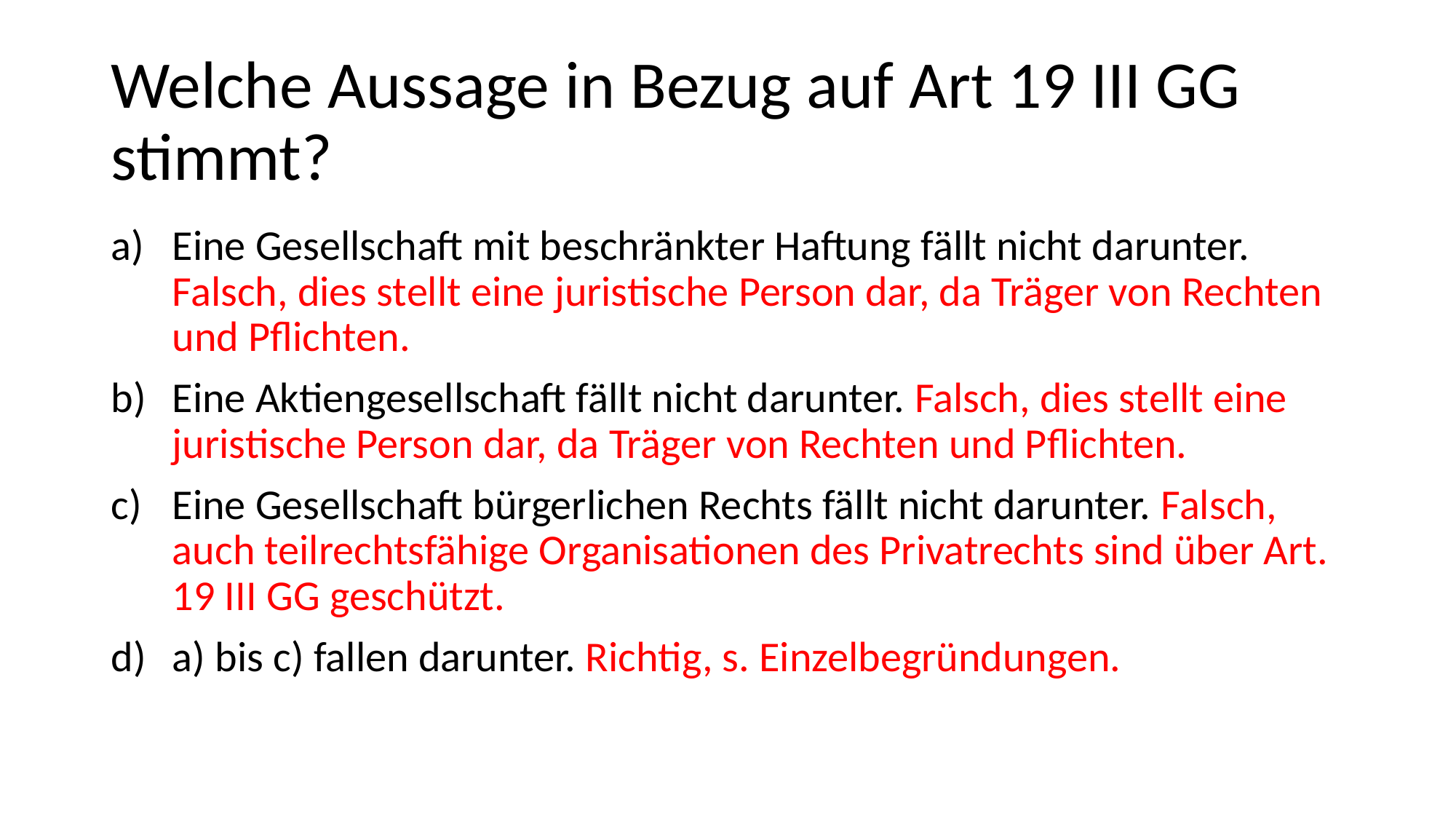

# Welche Aussage in Bezug auf Art 19 III GG stimmt?
Eine Gesellschaft mit beschränkter Haftung fällt nicht darunter. Falsch, dies stellt eine juristische Person dar, da Träger von Rechten und Pflichten.
Eine Aktiengesellschaft fällt nicht darunter. Falsch, dies stellt eine juristische Person dar, da Träger von Rechten und Pflichten.
Eine Gesellschaft bürgerlichen Rechts fällt nicht darunter. Falsch, auch teilrechtsfähige Organisationen des Privatrechts sind über Art. 19 III GG geschützt.
a) bis c) fallen darunter. Richtig, s. Einzelbegründungen.